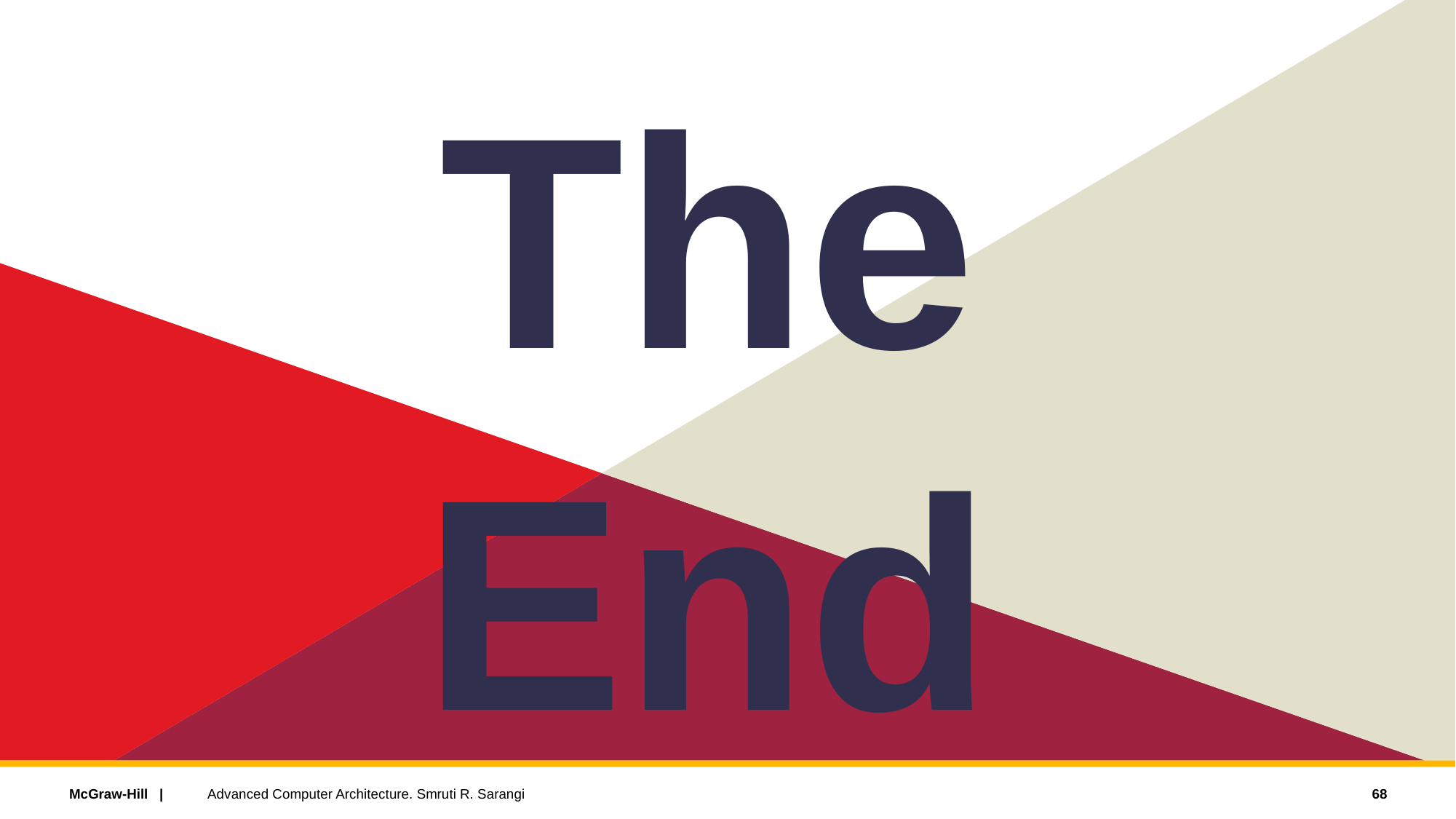

The End
68
Advanced Computer Architecture. Smruti R. Sarangi